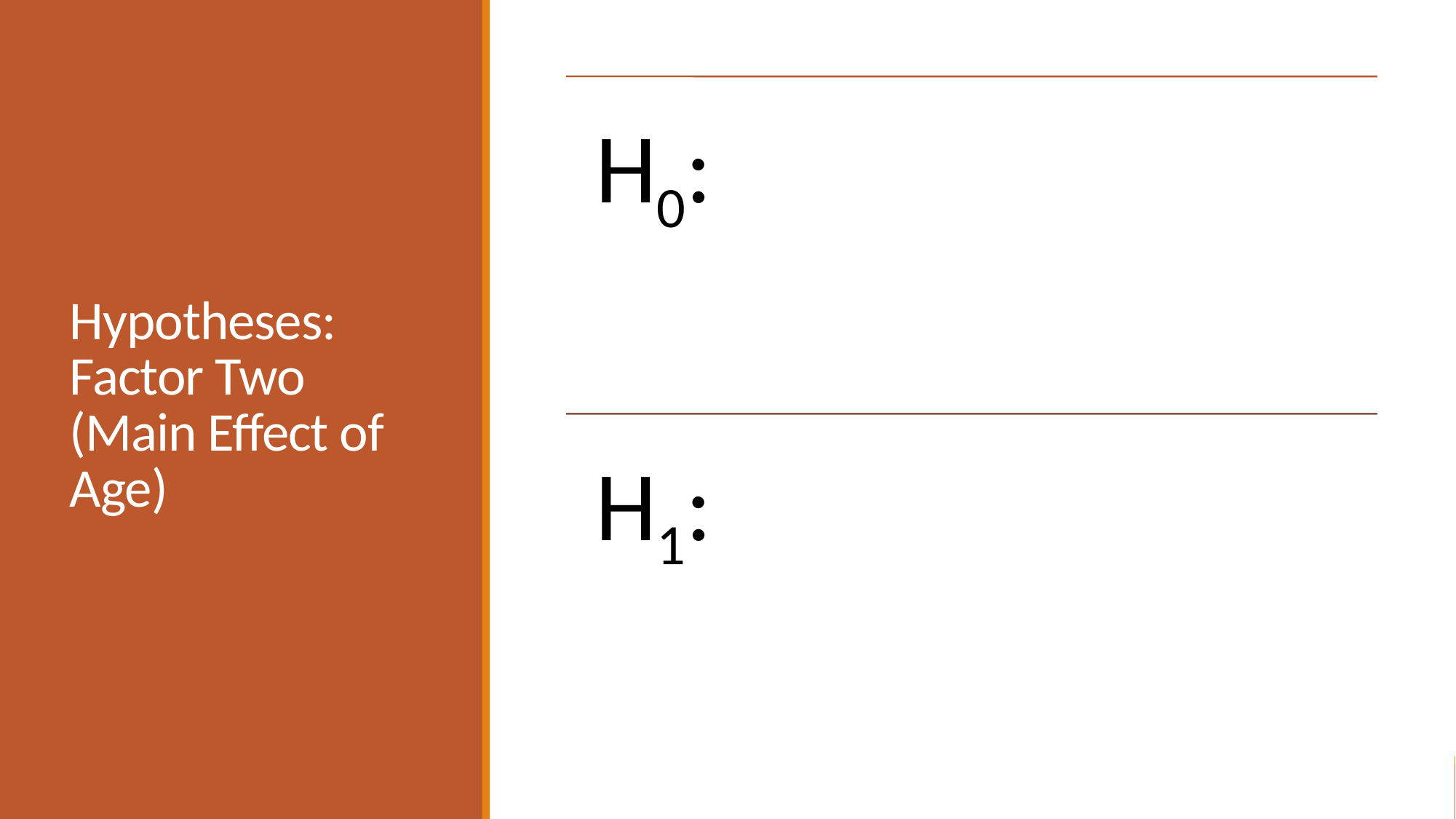

# Hypotheses: Factor Two (Main Effect of Age)
H0:
H1: